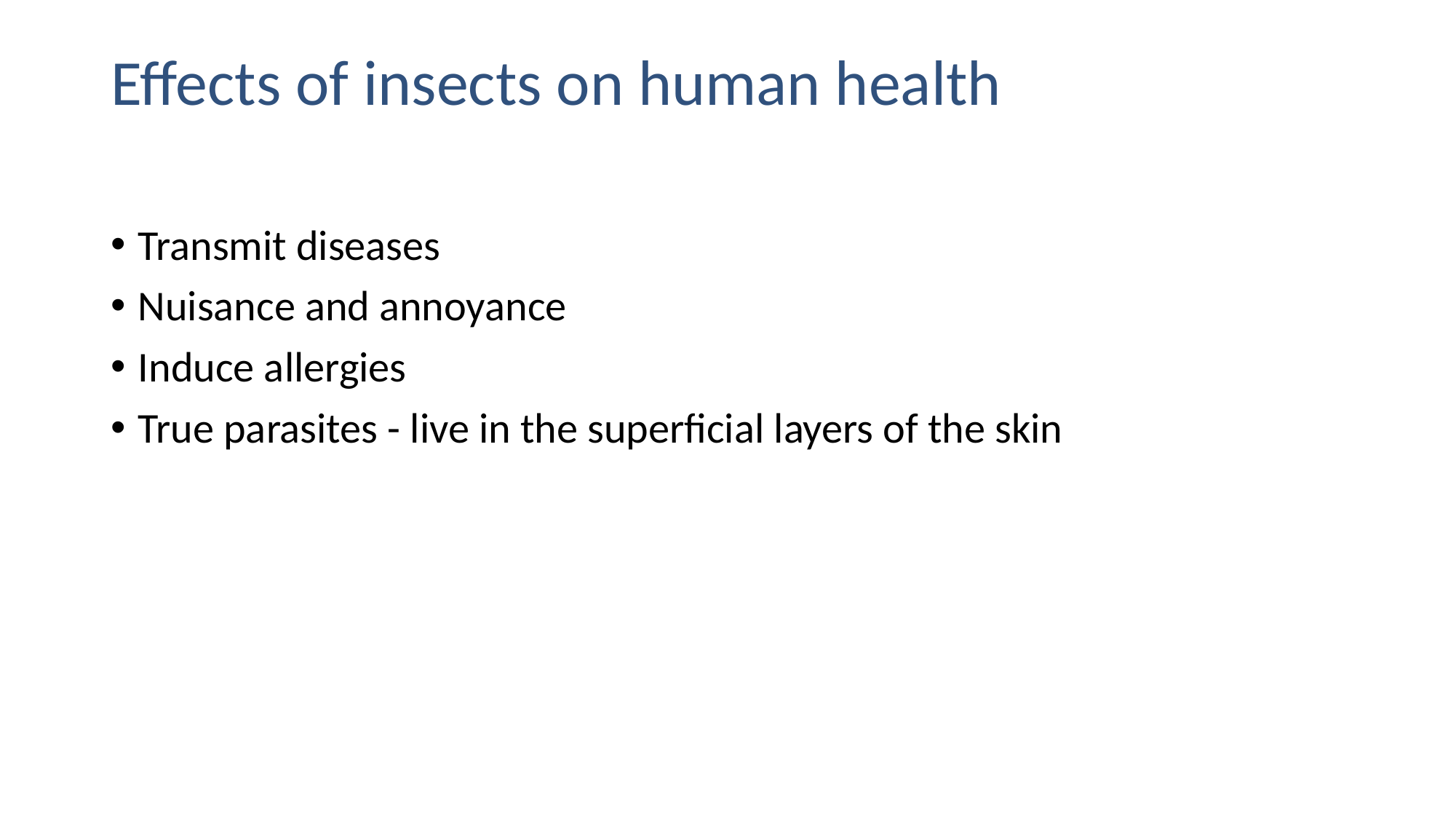

# Effects of insects on human health
Transmit diseases
Nuisance and annoyance
Induce allergies
True parasites - live in the superficial layers of the skin